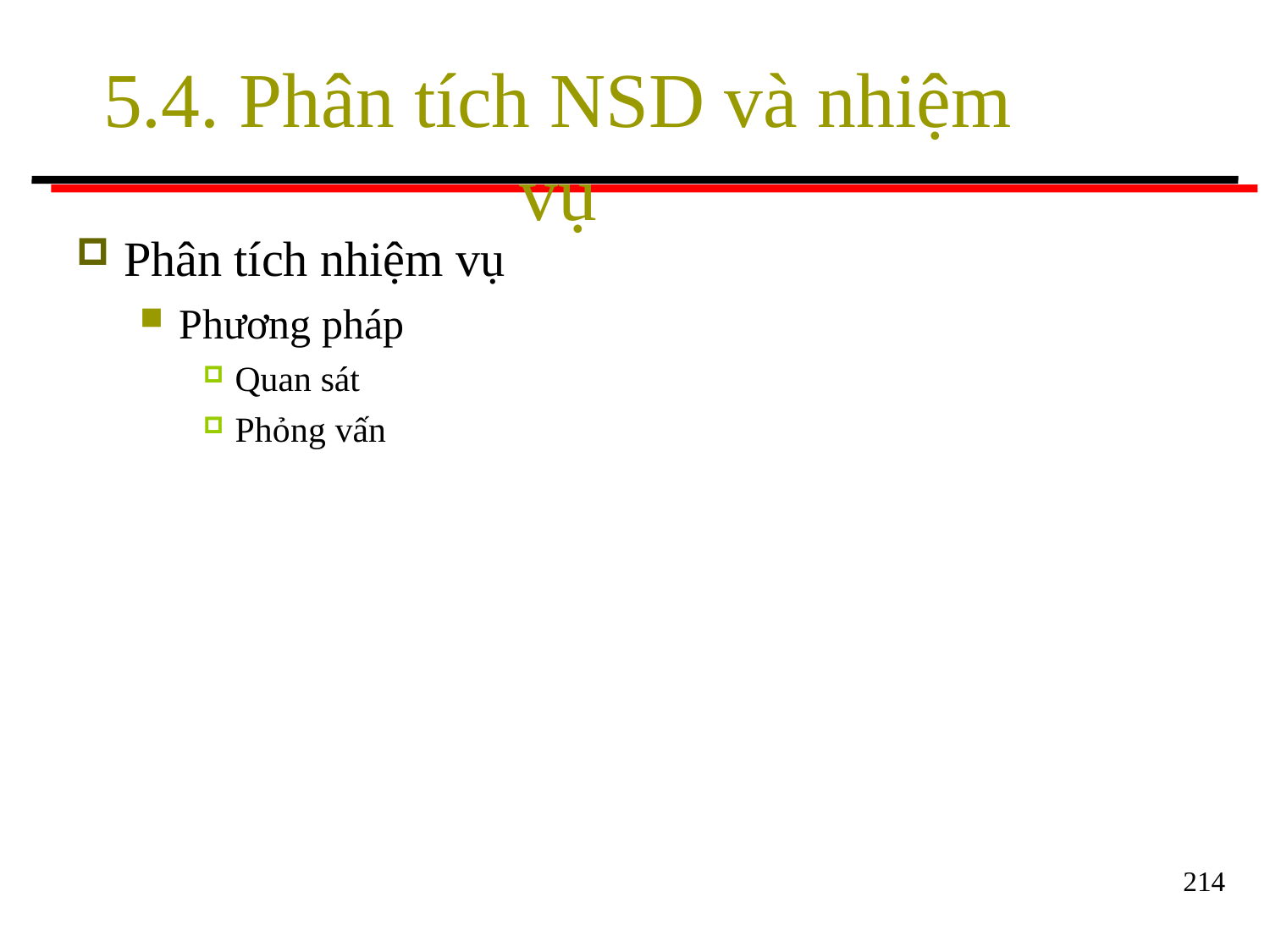

# 5.4. Phân tích NSD và nhiệm vụ
Phân tích nhiệm vụ
Phương pháp
Quan sát
Phỏng vấn
214